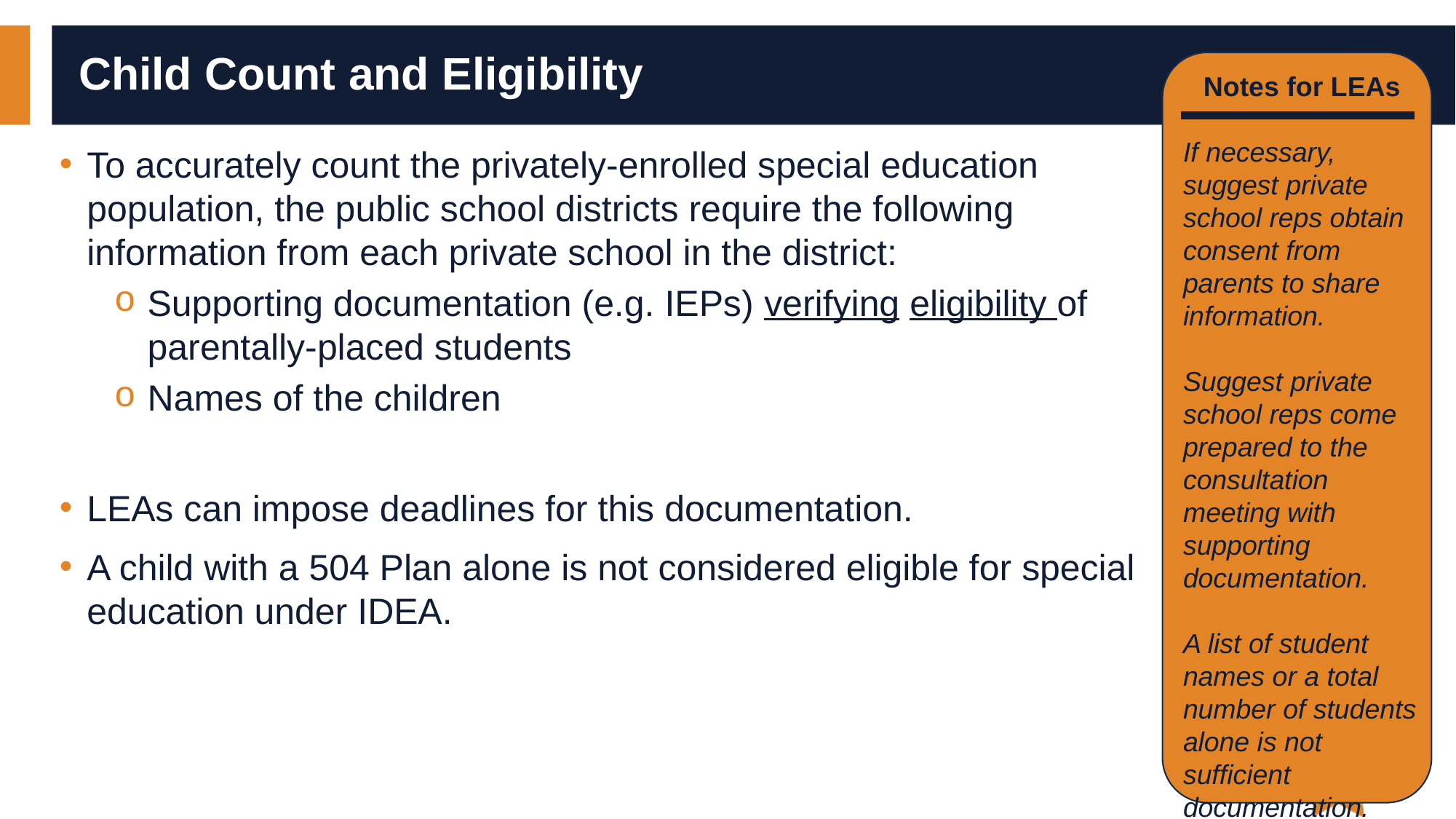

# Child Count and Eligibility

Notes for LEAs

If necessary, suggest private school reps obtain consent from parents to share information.

Suggest private school reps come prepared to the consultation meeting with supporting documentation.

A list of student names or a total number of students alone is not sufficient documentation.

To accurately count the privately-enrolled special education population, the public school districts require the following information from each private school in the district:
Supporting documentation (e.g. IEPs) verifying eligibility of parentally-placed students
Names of the children

LEAs can impose deadlines for this documentation.
A child with a 504 Plan alone is not considered eligible for special education under IDEA.
21